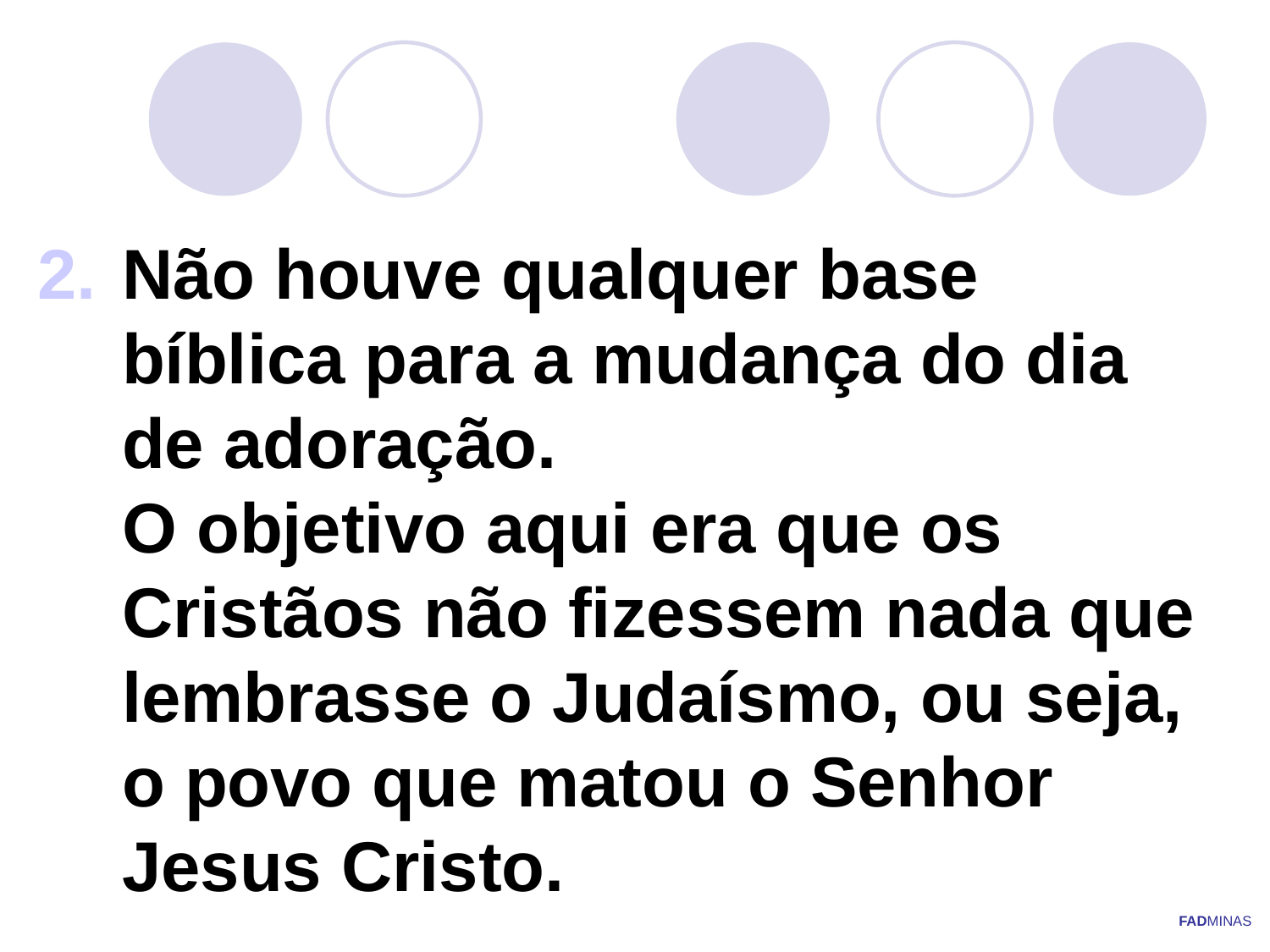

Não houve qualquer base bíblica para a mudança do dia de adoração.
O objetivo aqui era que os Cristãos não fizessem nada que lembrasse o Judaísmo, ou seja, o povo que matou o Senhor Jesus Cristo.
FADMINAS